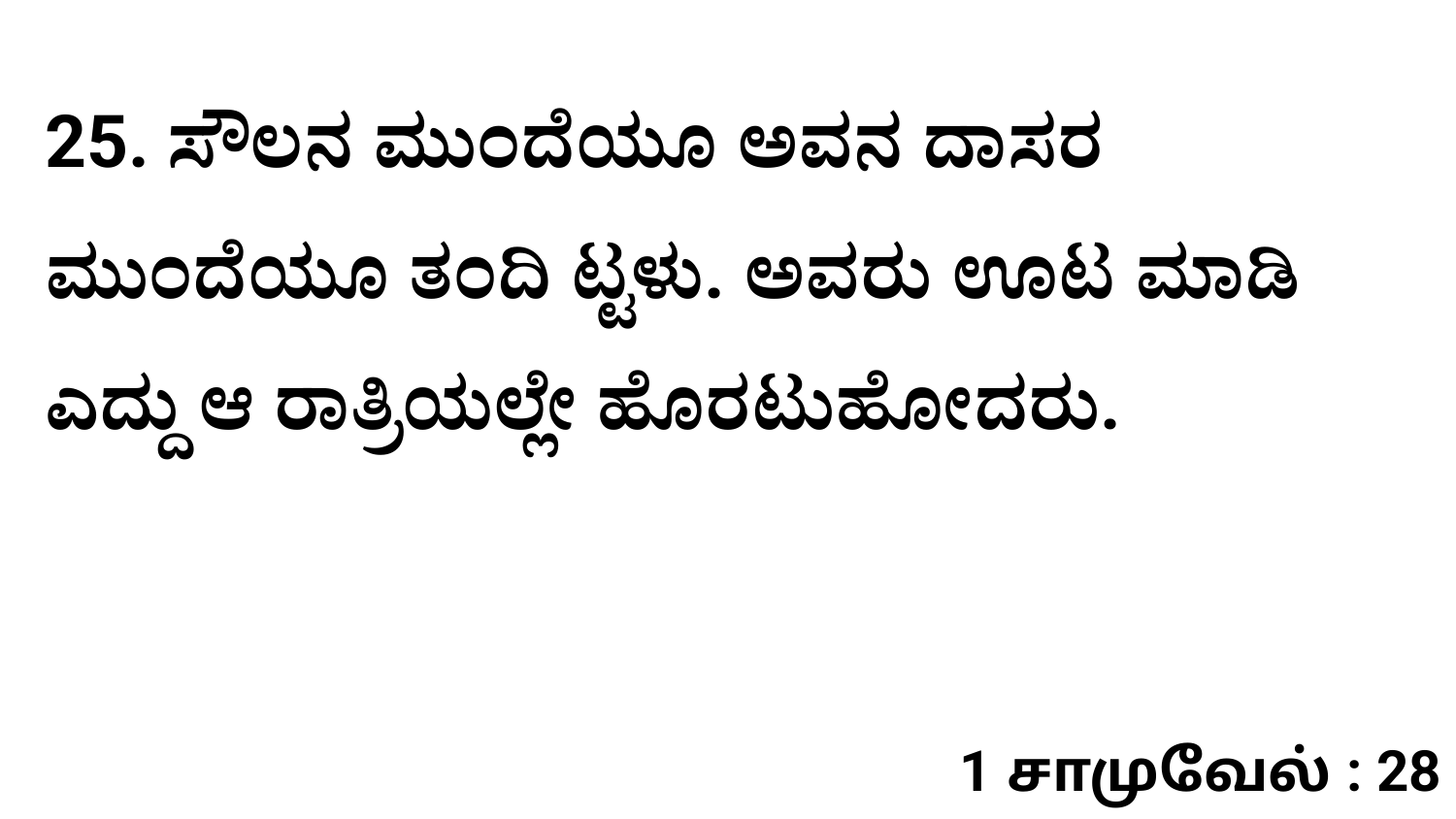

25. ಸೌಲನ ಮುಂದೆಯೂ ಅವನ ದಾಸರ ಮುಂದೆಯೂ ತಂದಿ ಟ್ಟಳು. ಅವರು ಊಟ ಮಾಡಿ ಎದ್ದು ಆ ರಾತ್ರಿಯಲ್ಲೇ ಹೊರಟುಹೋದರು.
1 சாமுவேல் : 28